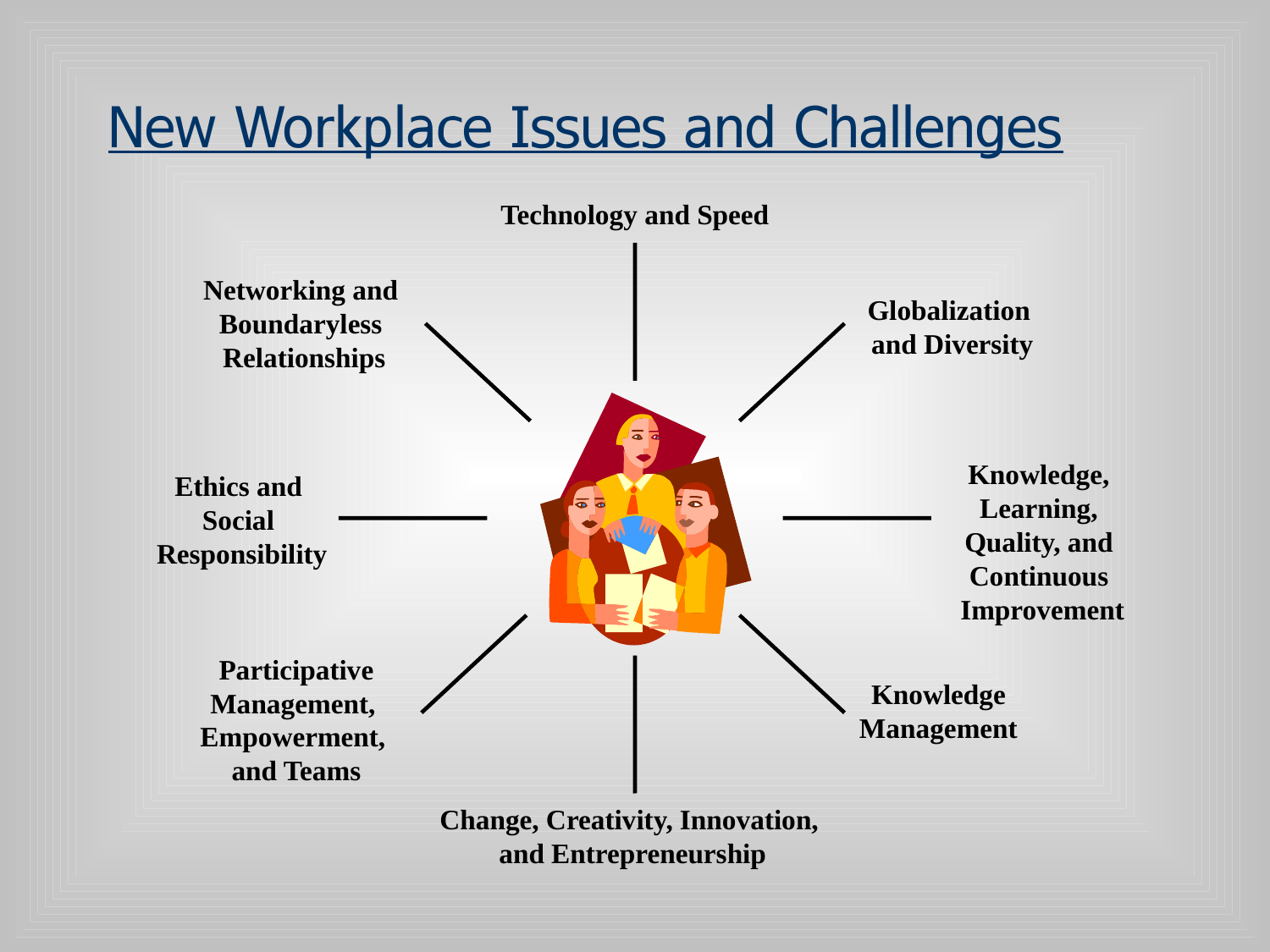

# New Workplace Issues and Challenges
Technology and Speed

Networking and
Boundaryless
Relationships
Globalization
and Diversity

Knowledge,
Learning,
Quality, and
Continuous
Improvement
Ethics and
Social
Responsibility
Participative Management,
Empowerment,
and Teams
Knowledge
Management
Change, Creativity, Innovation,
and Entrepreneurship